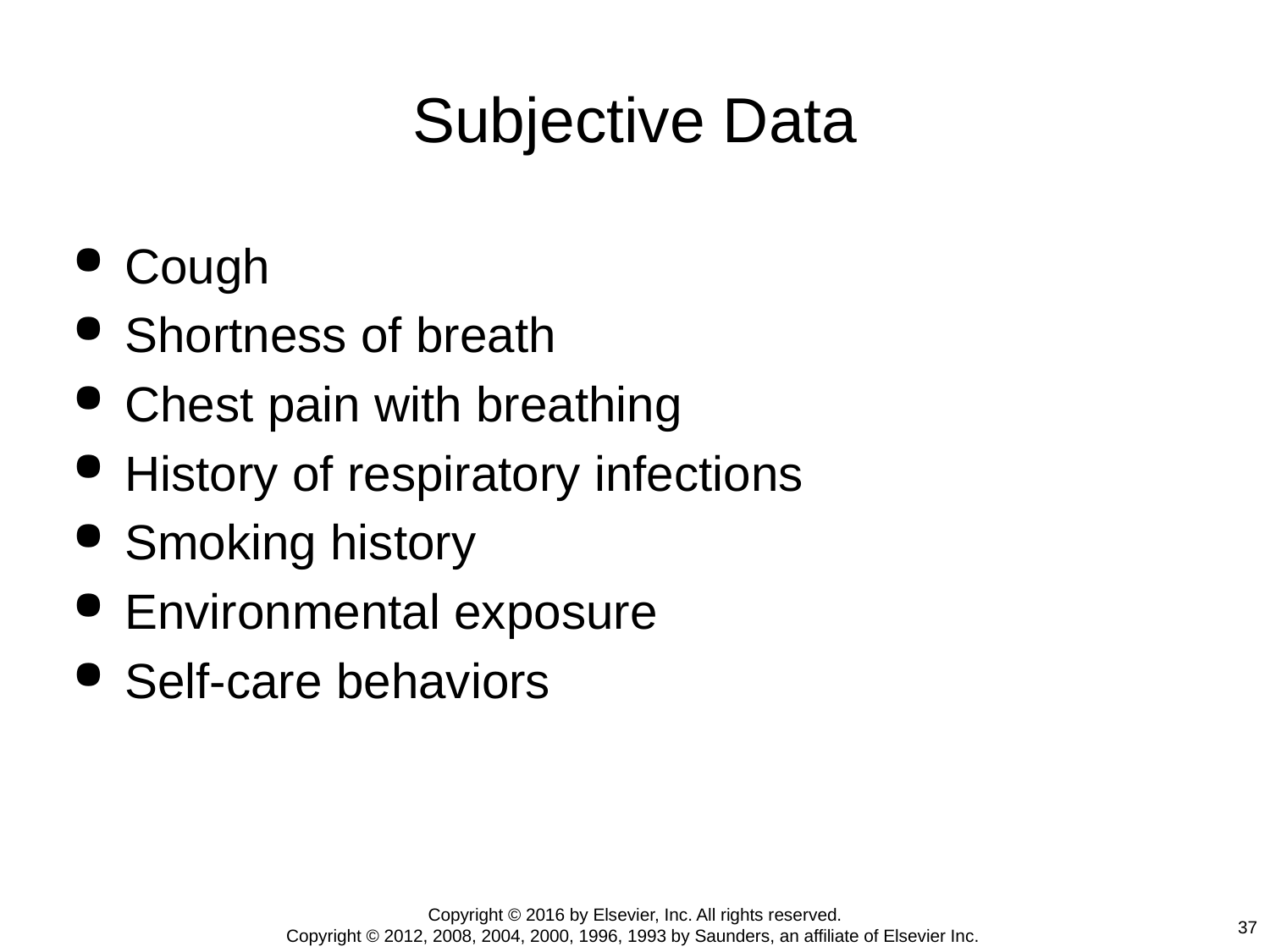

# Subjective Data
Cough
Shortness of breath
Chest pain with breathing
History of respiratory infections
Smoking history
Environmental exposure
Self-care behaviors
Copyright © 2016 by Elsevier, Inc. All rights reserved.
Copyright © 2012, 2008, 2004, 2000, 1996, 1993 by Saunders, an affiliate of Elsevier Inc.
37